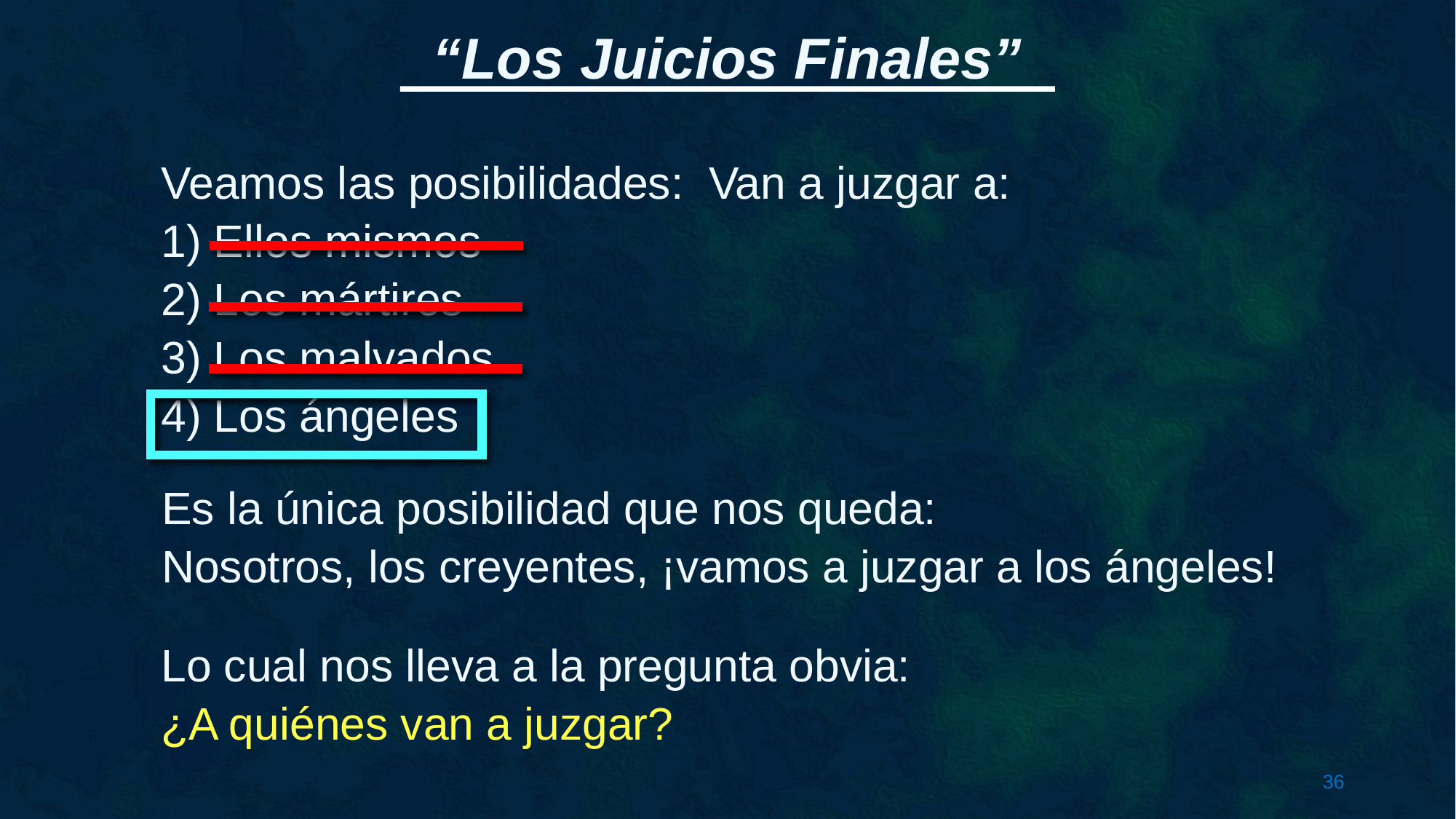

Veamos las posibilidades:  Van a juzgar a:
1) Ellos mismos
2) Los mártires
3) Los malvados
4) Los ángeles

Es la única posibilidad que nos queda:
Nosotros, los creyentes, ¡vamos a juzgar a los ángeles!
Lo cual nos lleva a la pregunta obvia:
¿A quiénes van a juzgar?